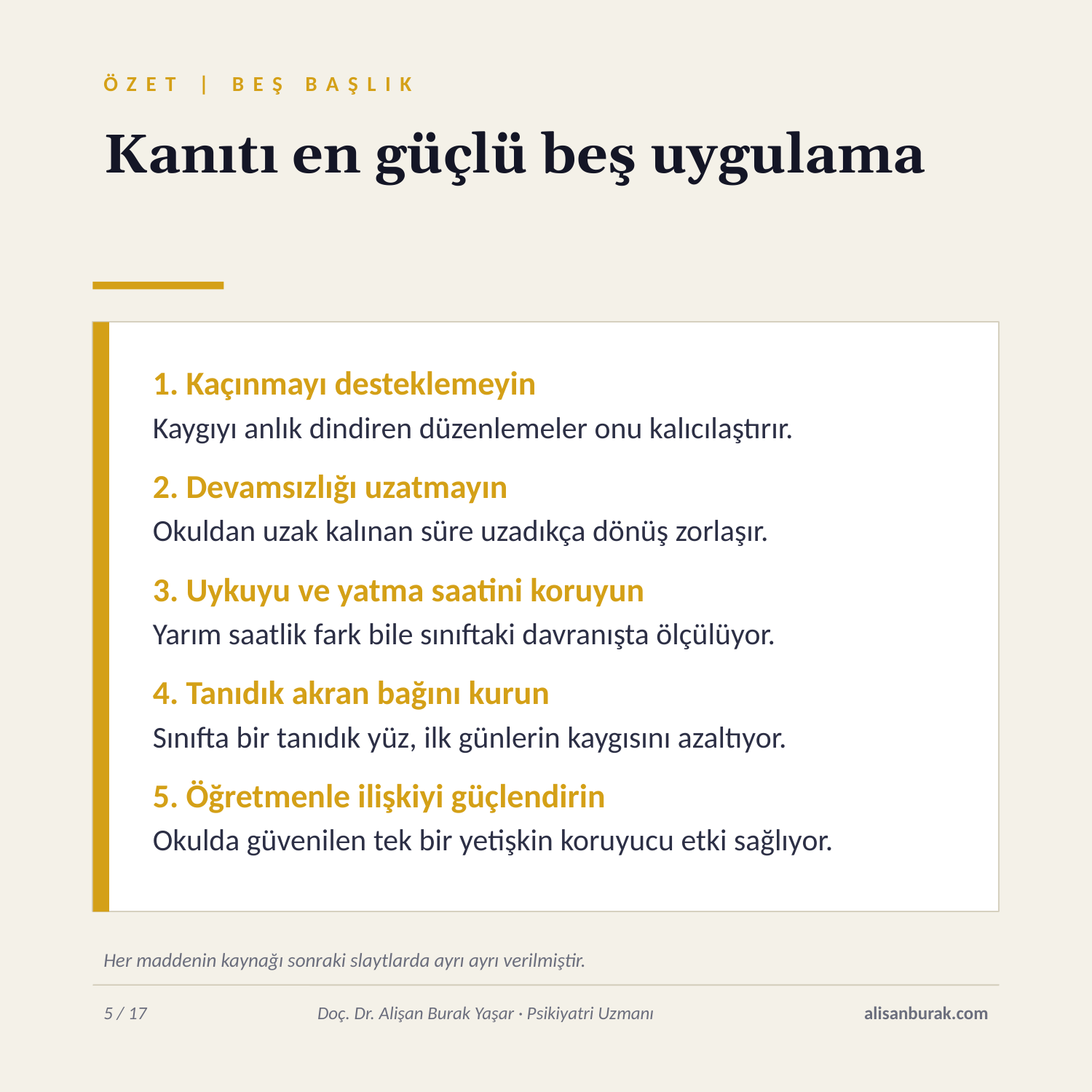

ÖZET | BEŞ BAŞLIK
Kanıtı en güçlü beş uygulama

1. Kaçınmayı desteklemeyin
Kaygıyı anlık dindiren düzenlemeler onu kalıcılaştırır.
2. Devamsızlığı uzatmayın
Okuldan uzak kalınan süre uzadıkça dönüş zorlaşır.
3. Uykuyu ve yatma saatini koruyun
Yarım saatlik fark bile sınıftaki davranışta ölçülüyor.
4. Tanıdık akran bağını kurun
Sınıfta bir tanıdık yüz, ilk günlerin kaygısını azaltıyor.
5. Öğretmenle ilişkiyi güçlendirin
Okulda güvenilen tek bir yetişkin koruyucu etki sağlıyor.
Her maddenin kaynağı sonraki slaytlarda ayrı ayrı verilmiştir.

5 / 17
Doç. Dr. Alişan Burak Yaşar · Psikiyatri Uzmanı
alisanburak.com